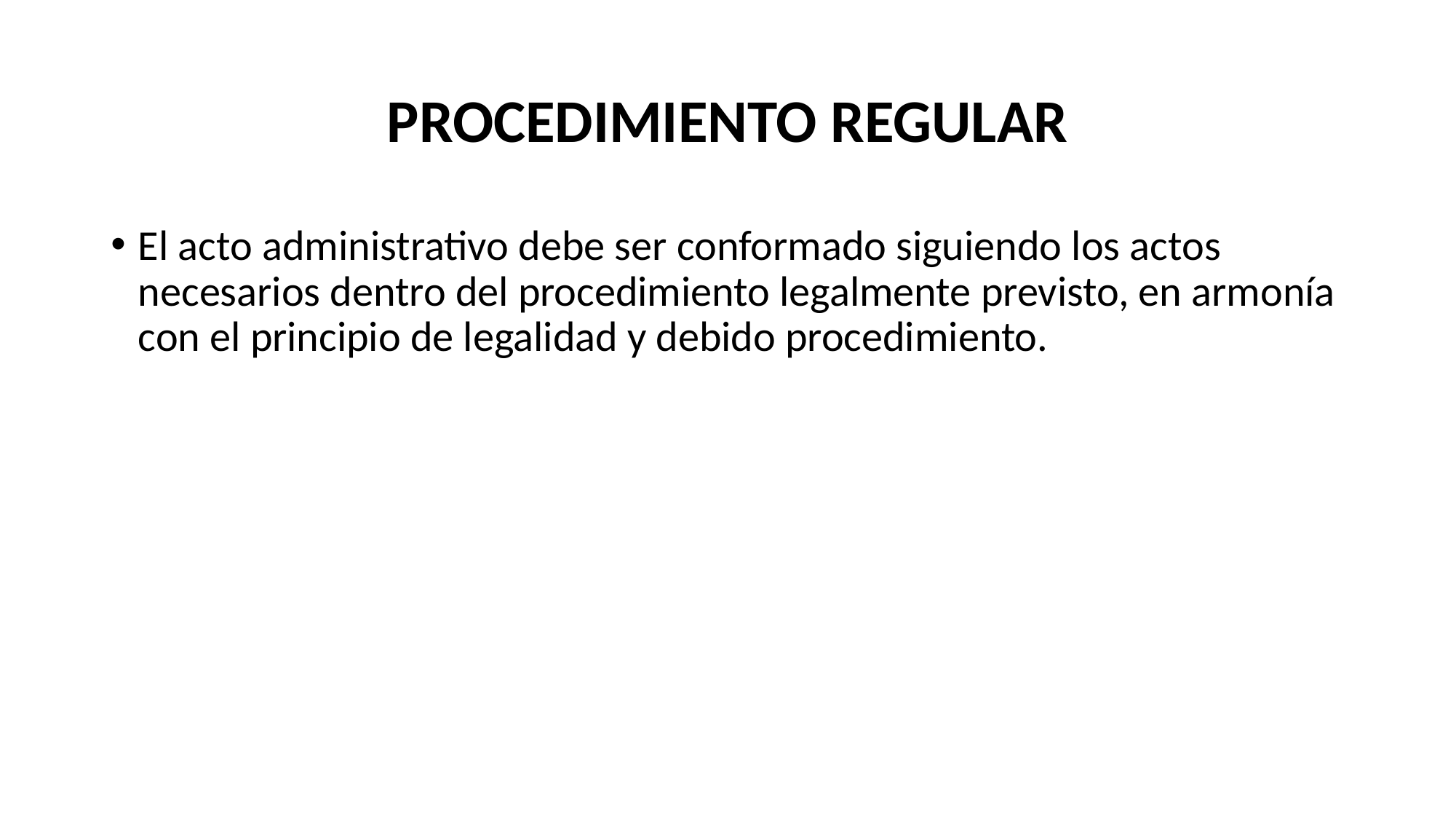

# PROCEDIMIENTO REGULAR
El acto administrativo debe ser conformado siguiendo los actos necesarios dentro del procedimiento legalmente previsto, en armonía con el principio de legalidad y debido procedimiento.